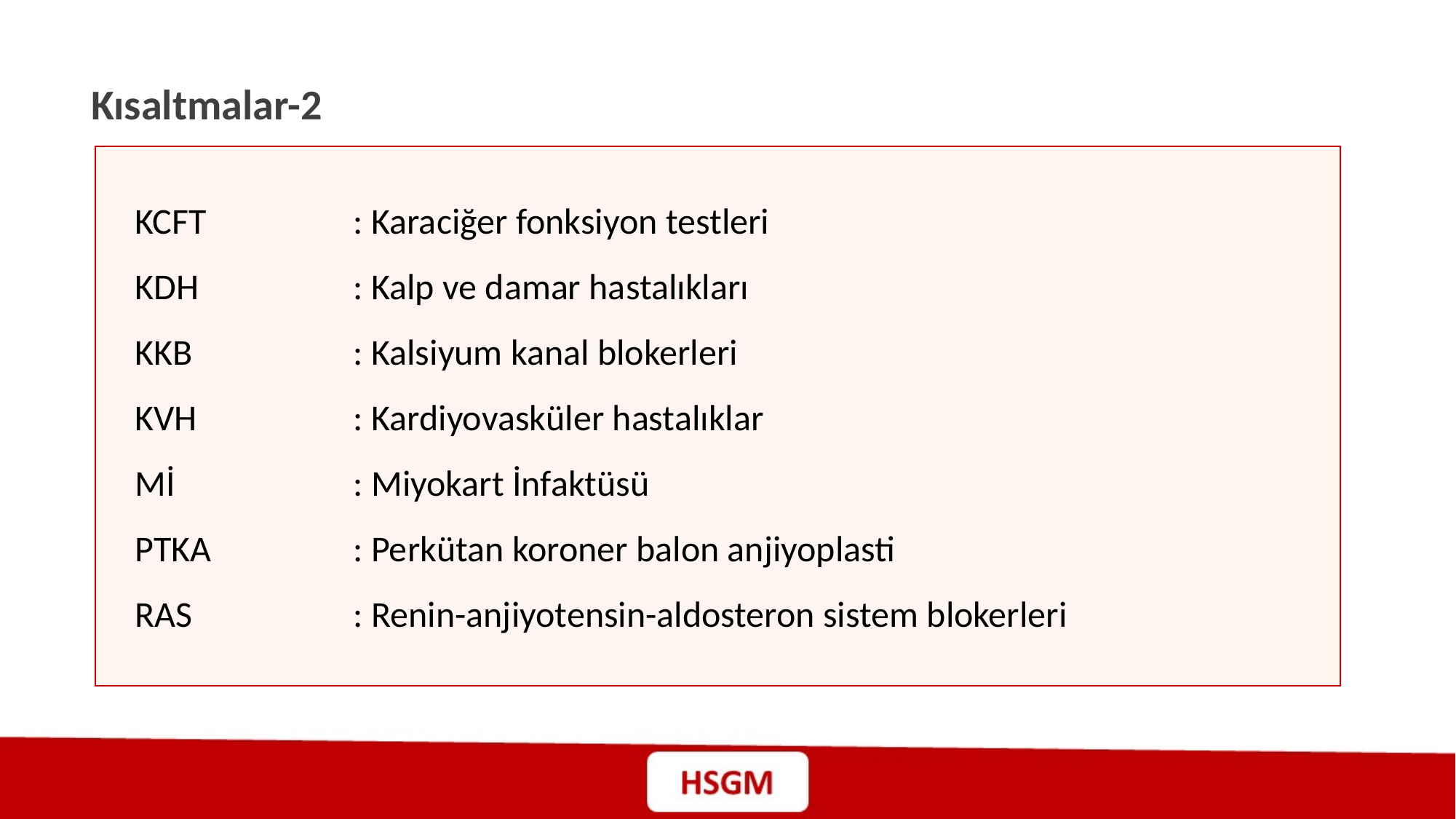

Kısaltmalar-2

|  |
| --- |
KCFT		: Karaciğer fonksiyon testleri
KDH		: Kalp ve damar hastalıkları
KKB		: Kalsiyum kanal blokerleri
KVH		: Kardiyovasküler hastalıklar
Mİ		: Miyokart İnfaktüsü
PTKA 		: Perkütan koroner balon anjiyoplasti
RAS		: Renin-anjiyotensin-aldosteron sistem blokerleri